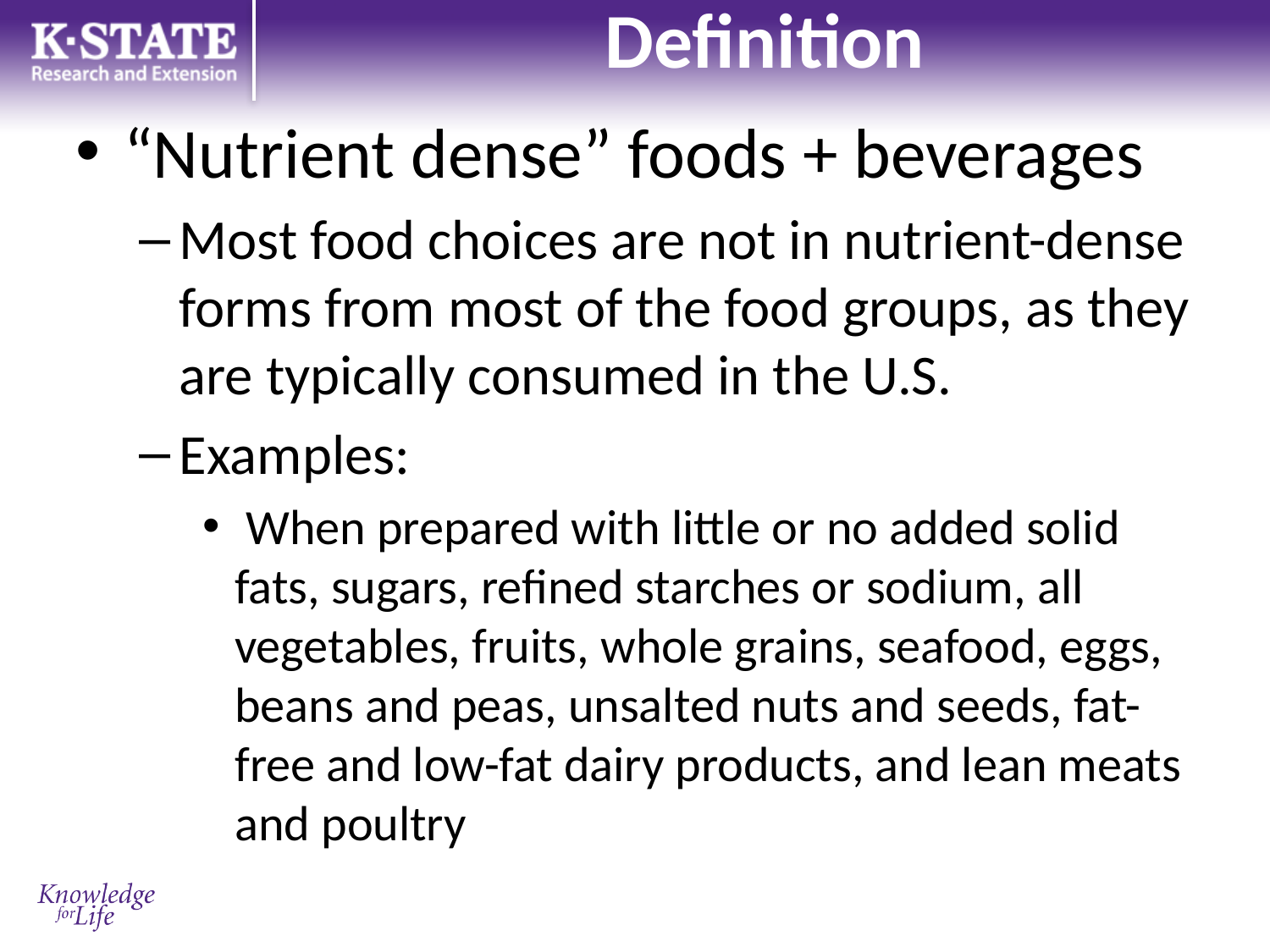

# Definition
“Nutrient dense” foods + beverages
Most food choices are not in nutrient-dense forms from most of the food groups, as they are typically consumed in the U.S.
Examples:
 When prepared with little or no added solid fats, sugars, refined starches or sodium, all vegetables, fruits, whole grains, seafood, eggs, beans and peas, unsalted nuts and seeds, fat-free and low-fat dairy products, and lean meats and poultry